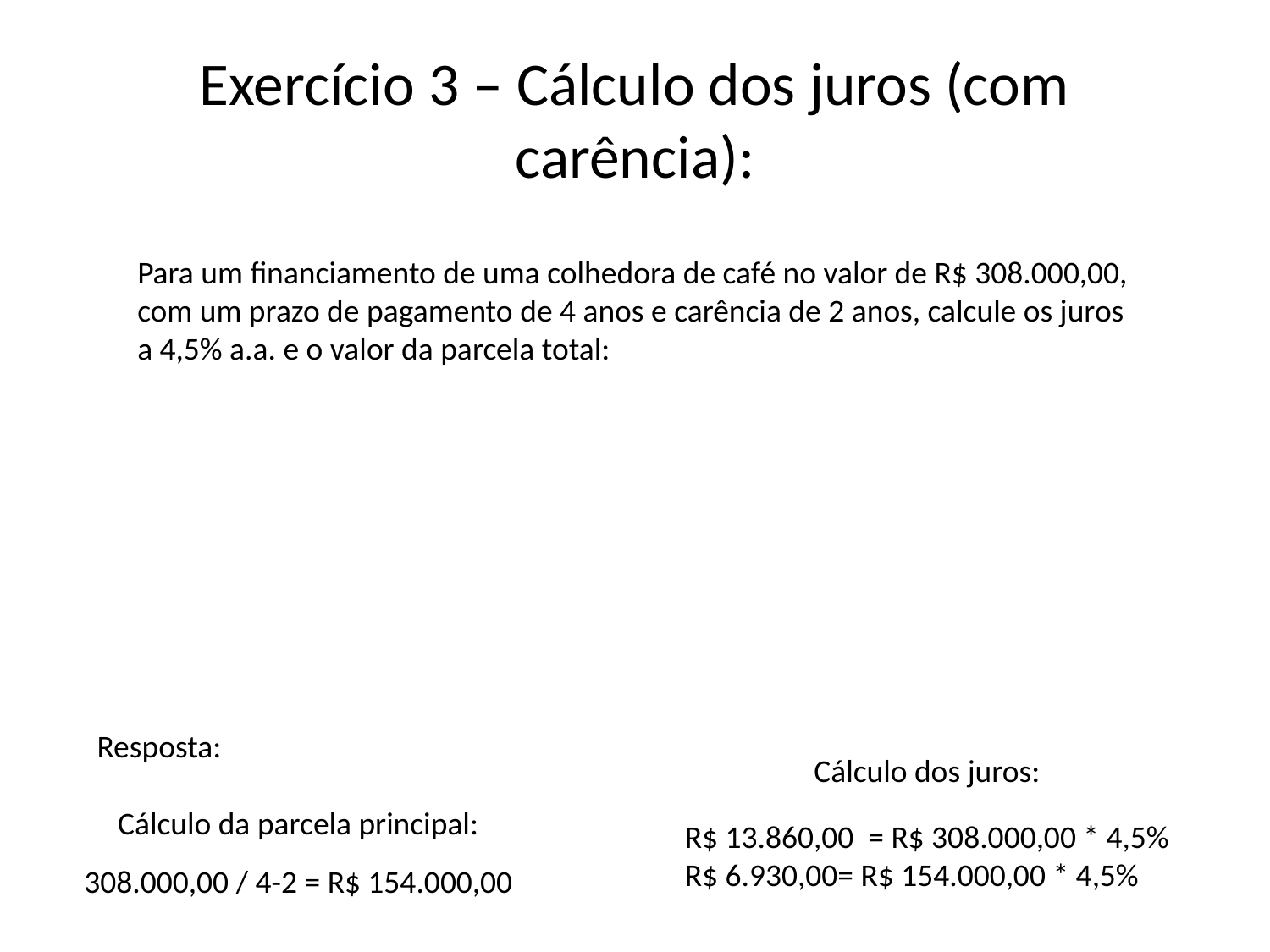

# Exercício 3 – Cálculo dos juros (com carência):
Para um financiamento de uma colhedora de café no valor de R$ 308.000,00, com um prazo de pagamento de 4 anos e carência de 2 anos, calcule os juros a 4,5% a.a. e o valor da parcela total:
Resposta:
Cálculo dos juros:
Cálculo da parcela principal:
R$ 13.860,00  = R$ 308.000,00 * 4,5%
R$ 6.930,00= R$ 154.000,00 * 4,5%
308.000,00 / 4-2 = R$ 154.000,00